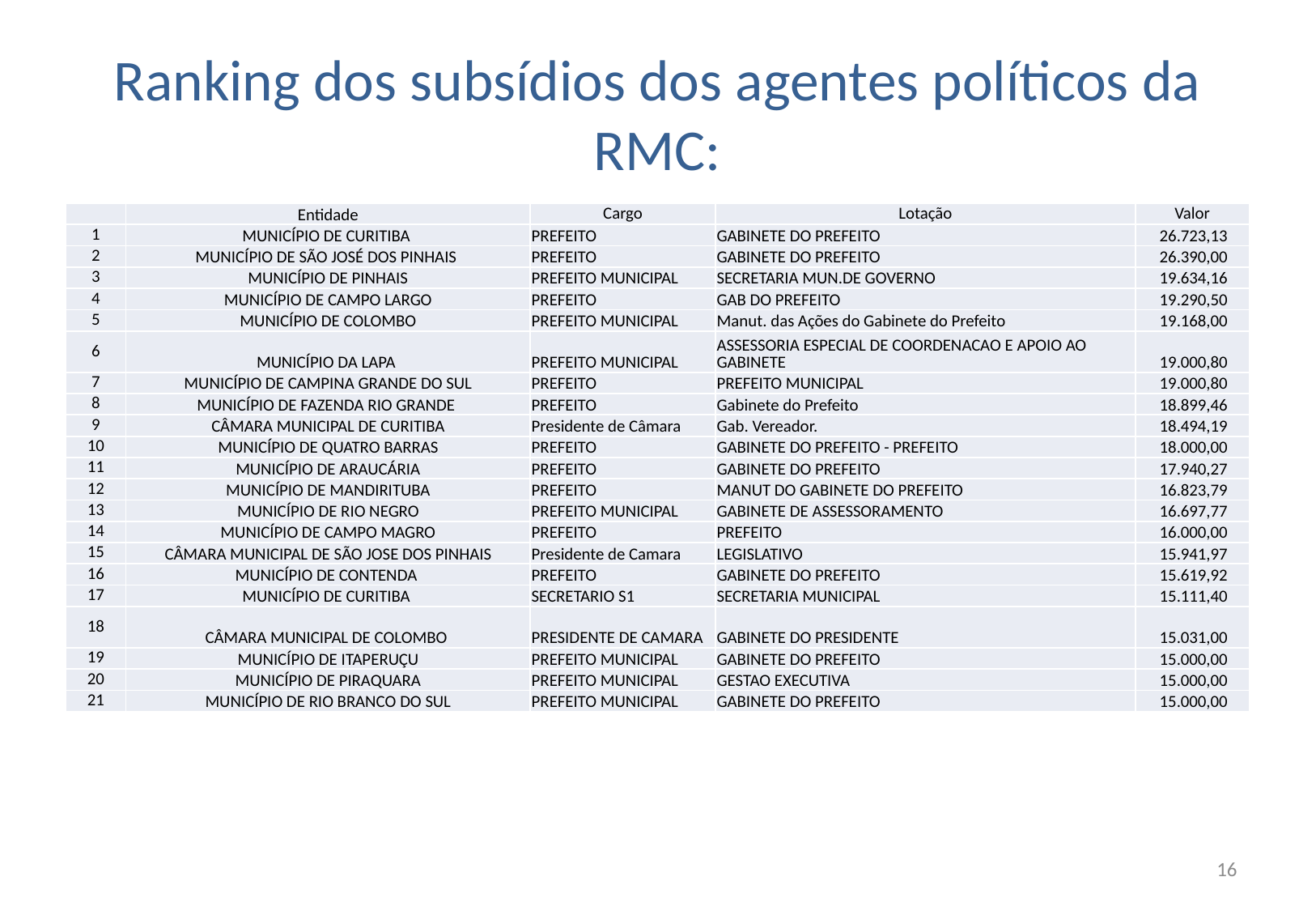

# Ranking dos subsídios dos agentes políticos da RMC:
|  | Entidade | Cargo | Lotação | Valor |
| --- | --- | --- | --- | --- |
| 1 | MUNICÍPIO DE CURITIBA | PREFEITO | GABINETE DO PREFEITO | 26.723,13 |
| 2 | MUNICÍPIO DE SÃO JOSÉ DOS PINHAIS | PREFEITO | GABINETE DO PREFEITO | 26.390,00 |
| 3 | MUNICÍPIO DE PINHAIS | PREFEITO MUNICIPAL | SECRETARIA MUN.DE GOVERNO | 19.634,16 |
| 4 | MUNICÍPIO DE CAMPO LARGO | PREFEITO | GAB DO PREFEITO | 19.290,50 |
| 5 | MUNICÍPIO DE COLOMBO | PREFEITO MUNICIPAL | Manut. das Ações do Gabinete do Prefeito | 19.168,00 |
| 6 | MUNICÍPIO DA LAPA | PREFEITO MUNICIPAL | ASSESSORIA ESPECIAL DE COORDENACAO E APOIO AO GABINETE | 19.000,80 |
| 7 | MUNICÍPIO DE CAMPINA GRANDE DO SUL | PREFEITO | PREFEITO MUNICIPAL | 19.000,80 |
| 8 | MUNICÍPIO DE FAZENDA RIO GRANDE | PREFEITO | Gabinete do Prefeito | 18.899,46 |
| 9 | CÂMARA MUNICIPAL DE CURITIBA | Presidente de Câmara | Gab. Vereador. | 18.494,19 |
| 10 | MUNICÍPIO DE QUATRO BARRAS | PREFEITO | GABINETE DO PREFEITO - PREFEITO | 18.000,00 |
| 11 | MUNICÍPIO DE ARAUCÁRIA | PREFEITO | GABINETE DO PREFEITO | 17.940,27 |
| 12 | MUNICÍPIO DE MANDIRITUBA | PREFEITO | MANUT DO GABINETE DO PREFEITO | 16.823,79 |
| 13 | MUNICÍPIO DE RIO NEGRO | PREFEITO MUNICIPAL | GABINETE DE ASSESSORAMENTO | 16.697,77 |
| 14 | MUNICÍPIO DE CAMPO MAGRO | PREFEITO | PREFEITO | 16.000,00 |
| 15 | CÂMARA MUNICIPAL DE SÃO JOSE DOS PINHAIS | Presidente de Camara | LEGISLATIVO | 15.941,97 |
| 16 | MUNICÍPIO DE CONTENDA | PREFEITO | GABINETE DO PREFEITO | 15.619,92 |
| 17 | MUNICÍPIO DE CURITIBA | SECRETARIO S1 | SECRETARIA MUNICIPAL | 15.111,40 |
| 18 | CÂMARA MUNICIPAL DE COLOMBO | PRESIDENTE DE CAMARA | GABINETE DO PRESIDENTE | 15.031,00 |
| 19 | MUNICÍPIO DE ITAPERUÇU | PREFEITO MUNICIPAL | GABINETE DO PREFEITO | 15.000,00 |
| 20 | MUNICÍPIO DE PIRAQUARA | PREFEITO MUNICIPAL | GESTAO EXECUTIVA | 15.000,00 |
| 21 | MUNICÍPIO DE RIO BRANCO DO SUL | PREFEITO MUNICIPAL | GABINETE DO PREFEITO | 15.000,00 |
16